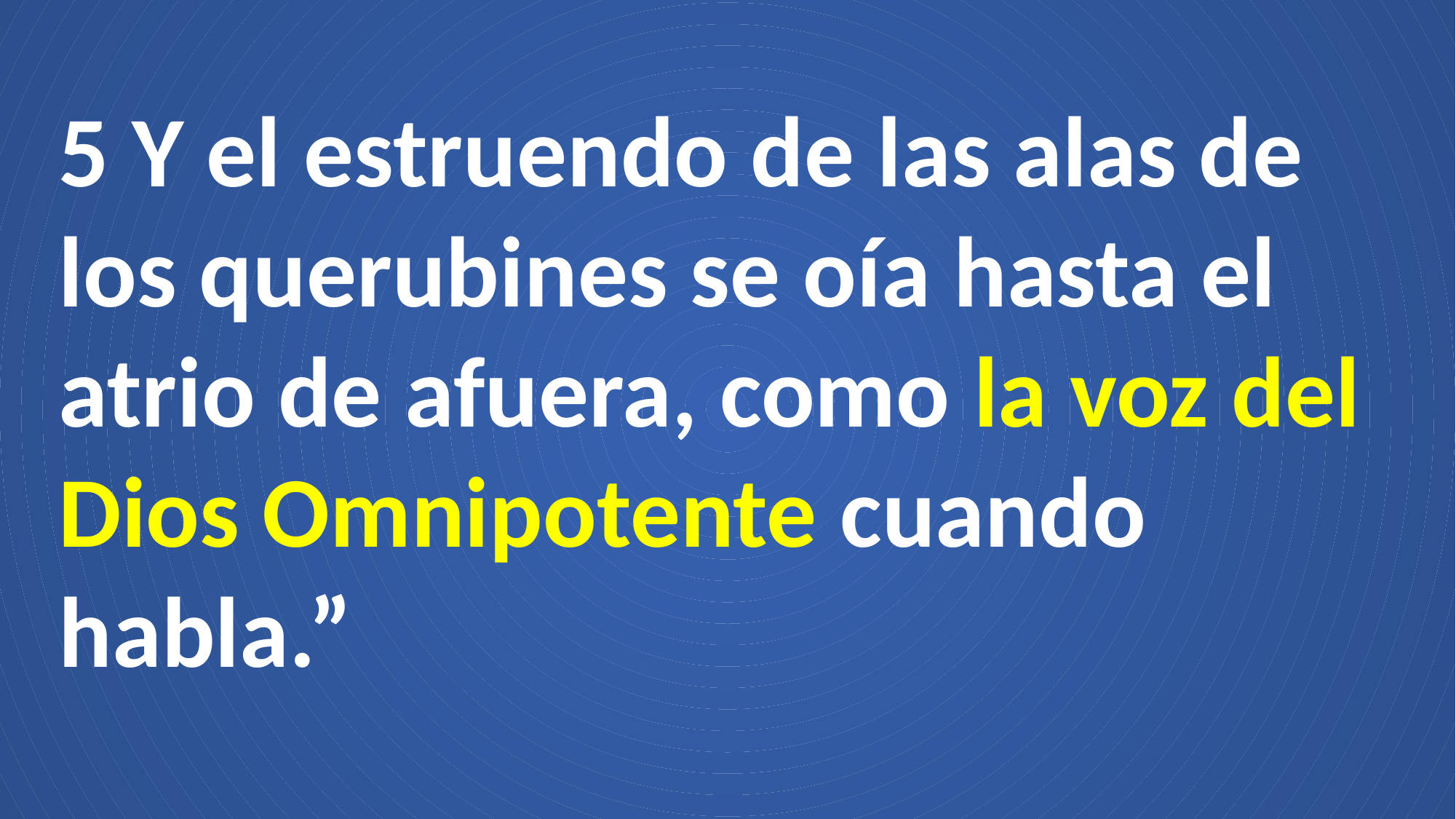

5 Y el estruendo de las alas de los querubines se oía hasta el atrio de afuera, como la voz del Dios Omnipotente cuando habla.”